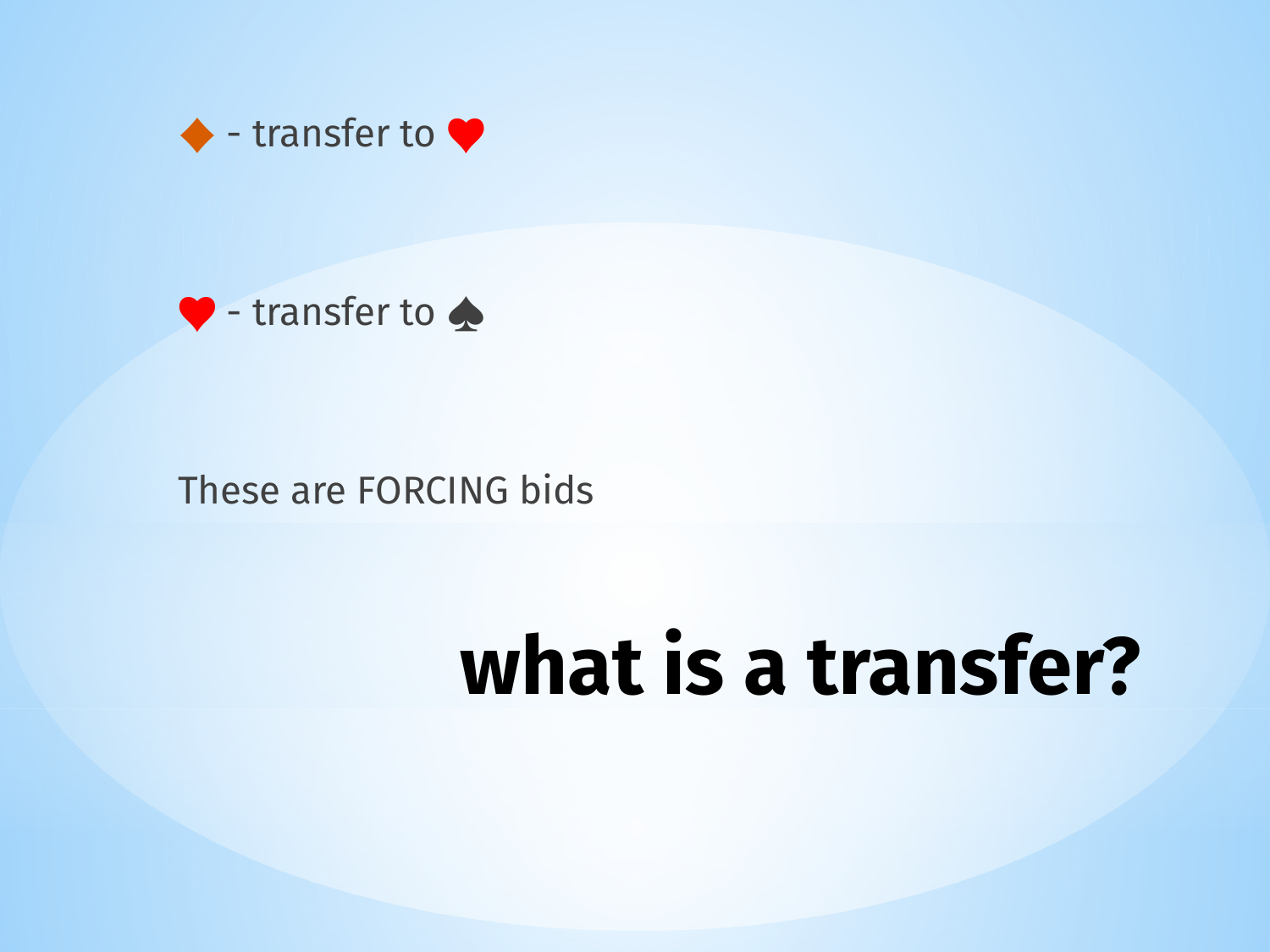

♦ - transfer to ♥

♥ - transfer to ♠

These are FORCING bids

# what is a transfer?